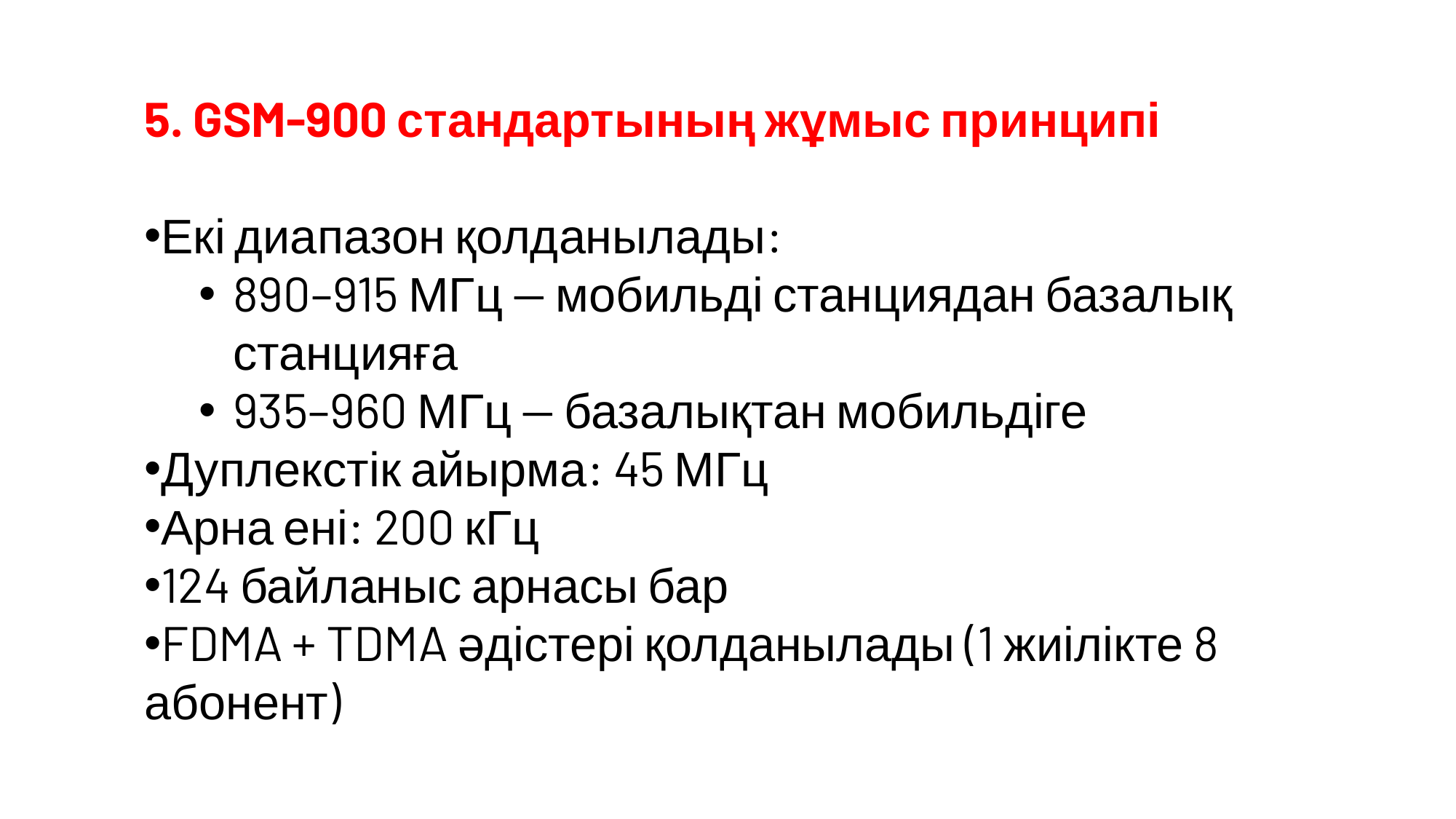

5. GSM-900 стандартының жұмыс принципі

Екі диапазон қолданылады:
890–915 МГц — мобильді станциядан базалық станцияға
935–960 МГц — базалықтан мобильдіге
Дуплекстік айырма: 45 МГц
Арна ені: 200 кГц
124 байланыс арнасы бар
FDMA + TDMA әдістері қолданылады (1 жиілікте 8 абонент)